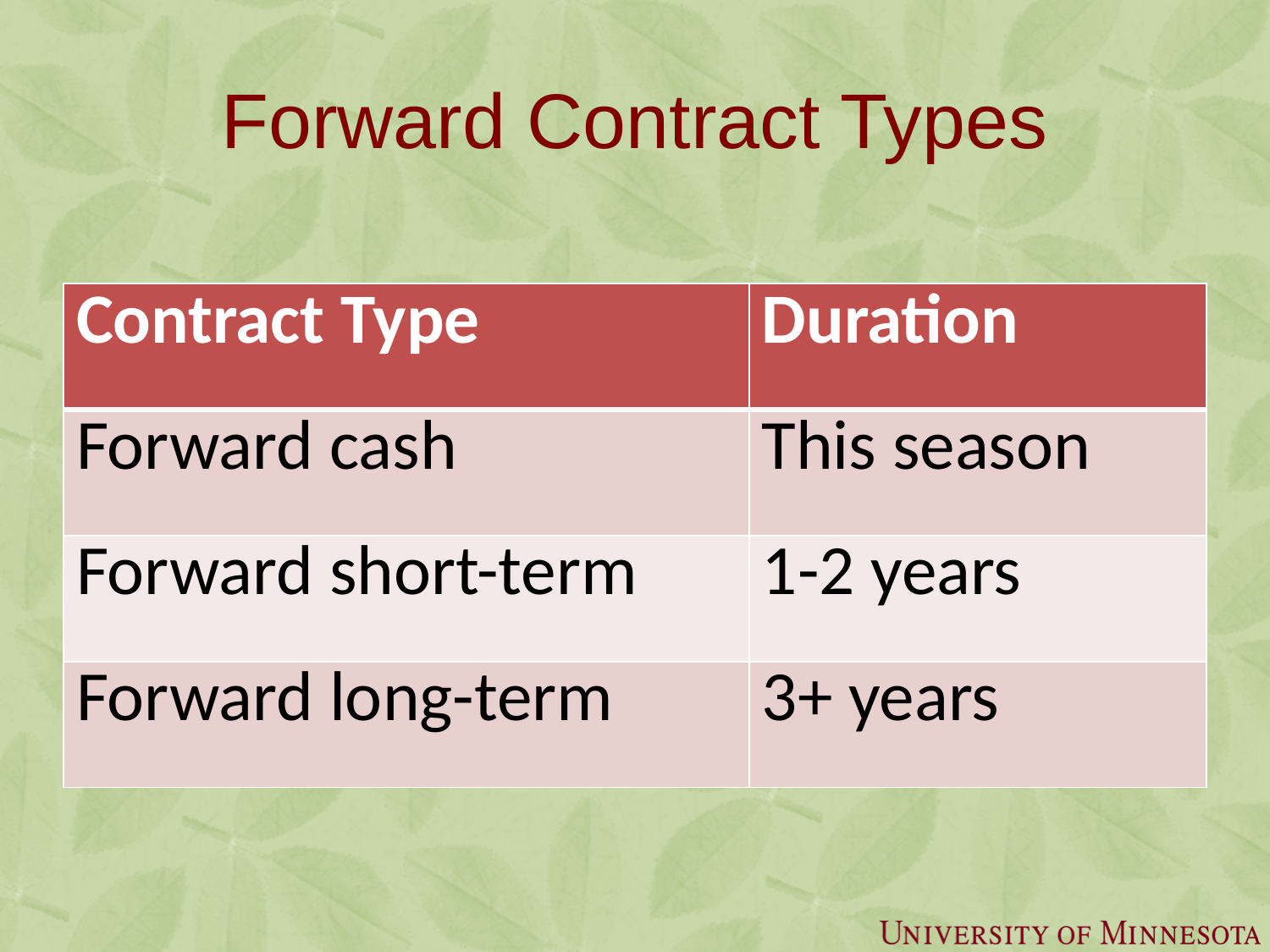

# Forward Contract Types
| Contract Type | Duration |
| --- | --- |
| Forward cash | This season |
| Forward short-term | 1-2 years |
| Forward long-term | 3+ years |